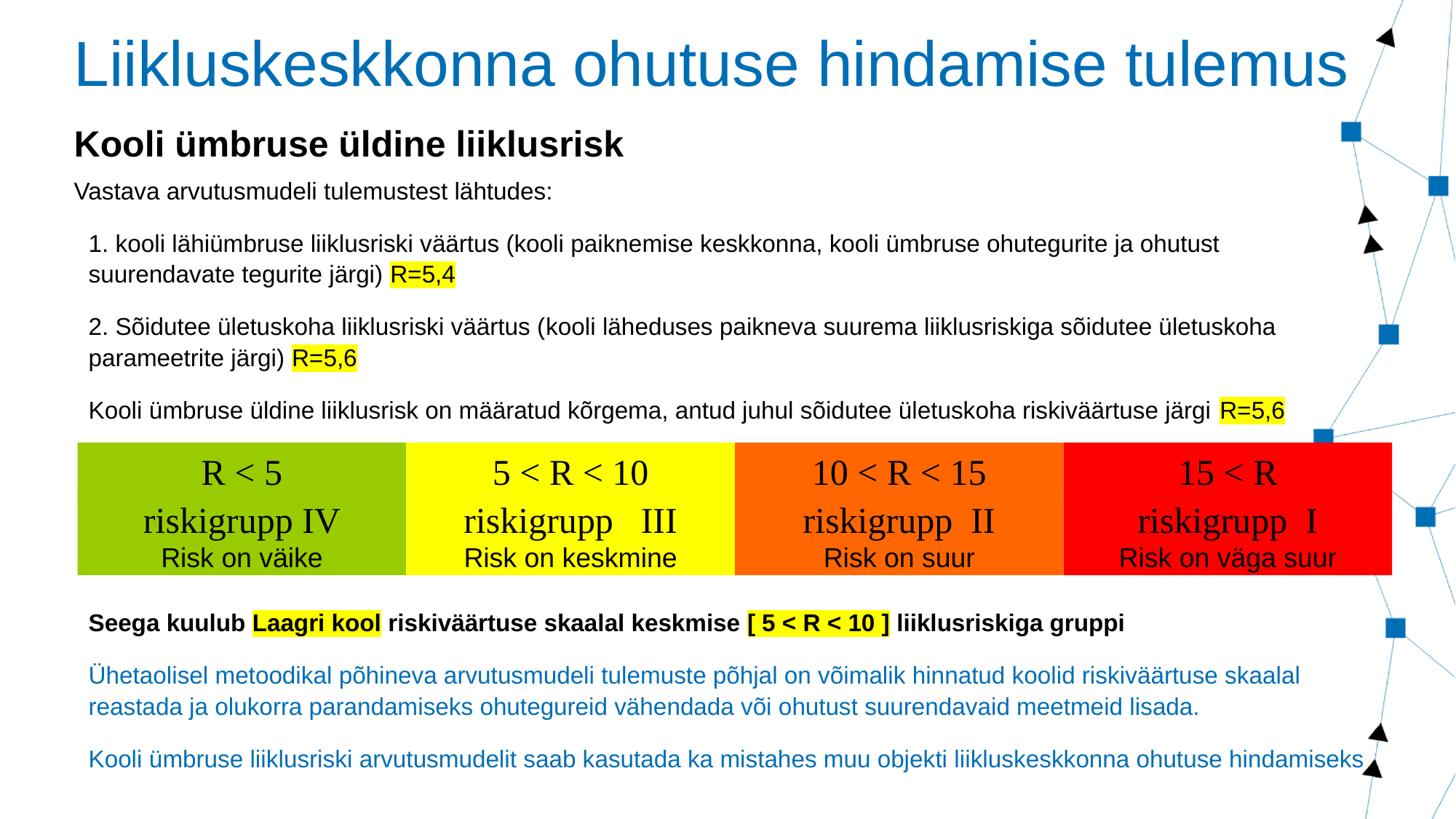

Liikluskeskkonna ohutuse hindamise tulemus
Kooli ümbruse üldine liiklusrisk
Vastava arvutusmudeli tulemustest lähtudes:

1. kooli lähiümbruse liiklusriski väärtus (kooli paiknemise keskkonna, kooli ümbruse ohutegurite ja ohutust  suurendavate tegurite järgi) R=5,4
2. Sõidutee ületuskoha liiklusriski väärtus (kooli läheduses paikneva suurema liiklusriskiga sõidutee ületuskoha parameetrite järgi) R=5,6
Kooli ümbruse üldine liiklusrisk on määratud kõrgema, antud juhul sõidutee ületuskoha riskiväärtuse järgi R=5,6

Seega kuulub Laagri kool riskiväärtuse skaalal keskmise [ 5 < R < 10 ] liiklusriskiga gruppi
Ühetaolisel metoodikal põhineva arvutusmudeli tulemuste põhjal on võimalik hinnatud koolid riskiväärtuse skaalal reastada ja olukorra parandamiseks ohutegureid vähendada või ohutust suurendavaid meetmeid lisada.
Kooli ümbruse liiklusriski arvutusmudelit saab kasutada ka mistahes muu objekti liikluskeskkonna ohutuse hindamiseks
R < 5
5 < R < 10
10 < R < 15
15 < R
riskigrupp IV
Risk on väike
riskigrupp   III
Risk on keskmine
riskigrupp  II
Risk on suur
riskigrupp  I
Risk on väga suur